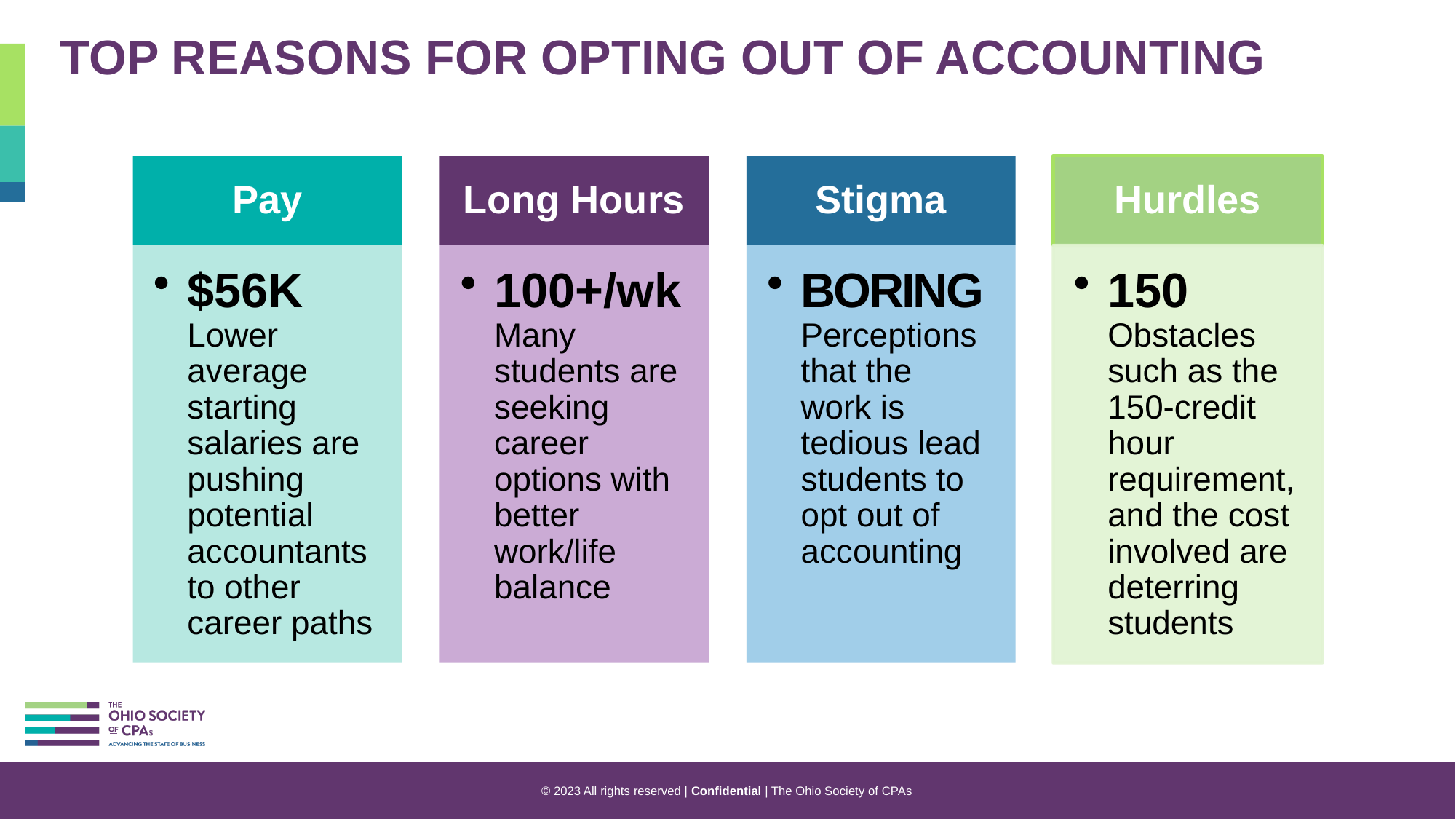

TOP REASONS FOR OPTING OUT OF ACCOUNTING
Pay
$56K
Lower average starting salaries are pushing potential accountants to other career paths
Long Hours
100+/wk
Many students are seeking career options with better work/life balance
Stigma
BORING
Perceptions that the work is tedious lead students to opt out of accounting
Hurdles
150
Obstacles such as the  150-credit hour requirement, and the cost involved are deterring students